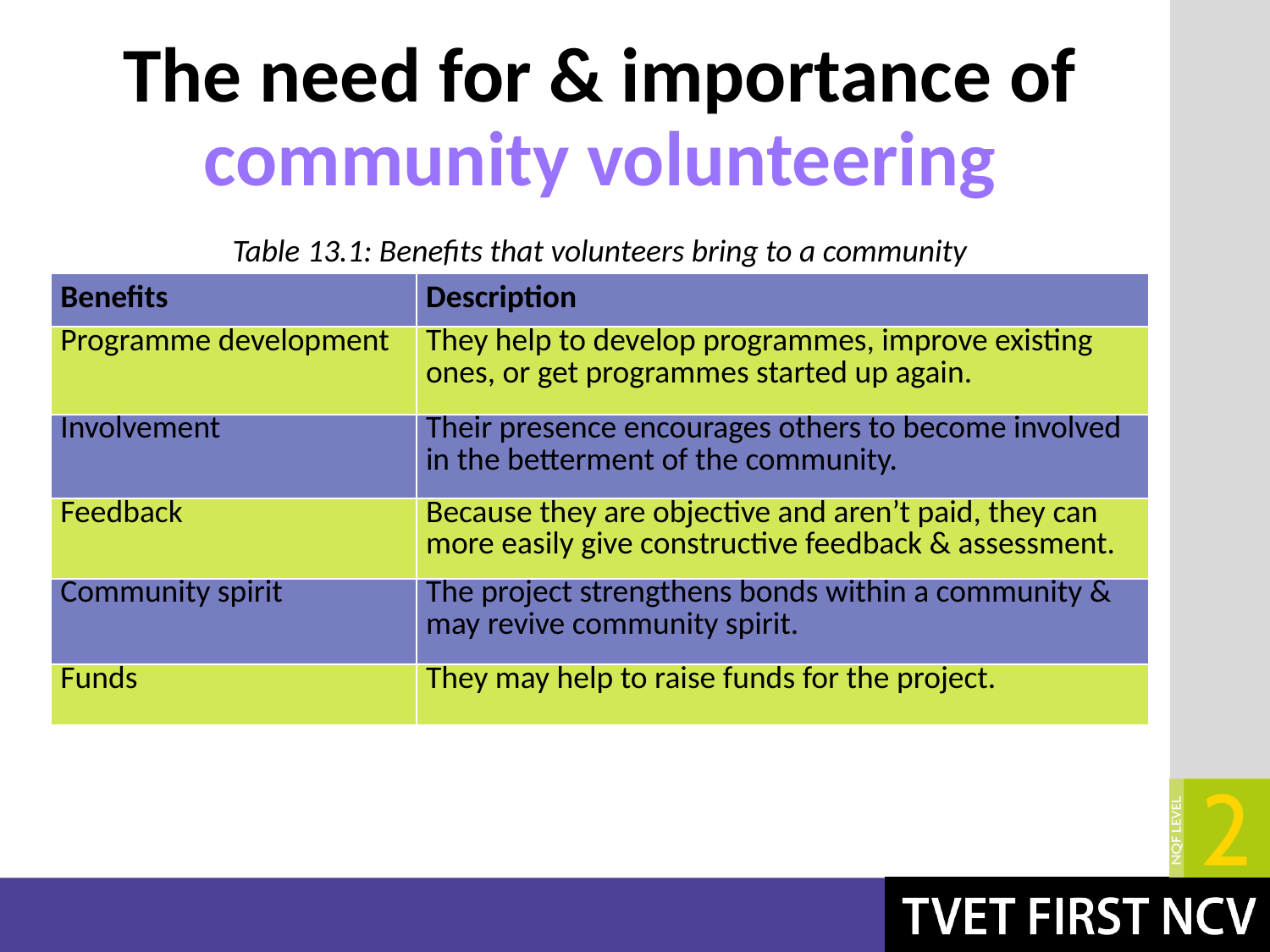

# The need for & importance of community volunteering
Table 13.1: Benefits that volunteers bring to a community
| Benefits | Description |
| --- | --- |
| Programme development | They help to develop programmes, improve existing ones, or get programmes started up again. |
| Involvement | Their presence encourages others to become involved in the betterment of the community. |
| Feedback | Because they are objective and aren’t paid, they can more easily give constructive feedback & assessment. |
| Community spirit | The project strengthens bonds within a community & may revive community spirit. |
| Funds | They may help to raise funds for the project. |